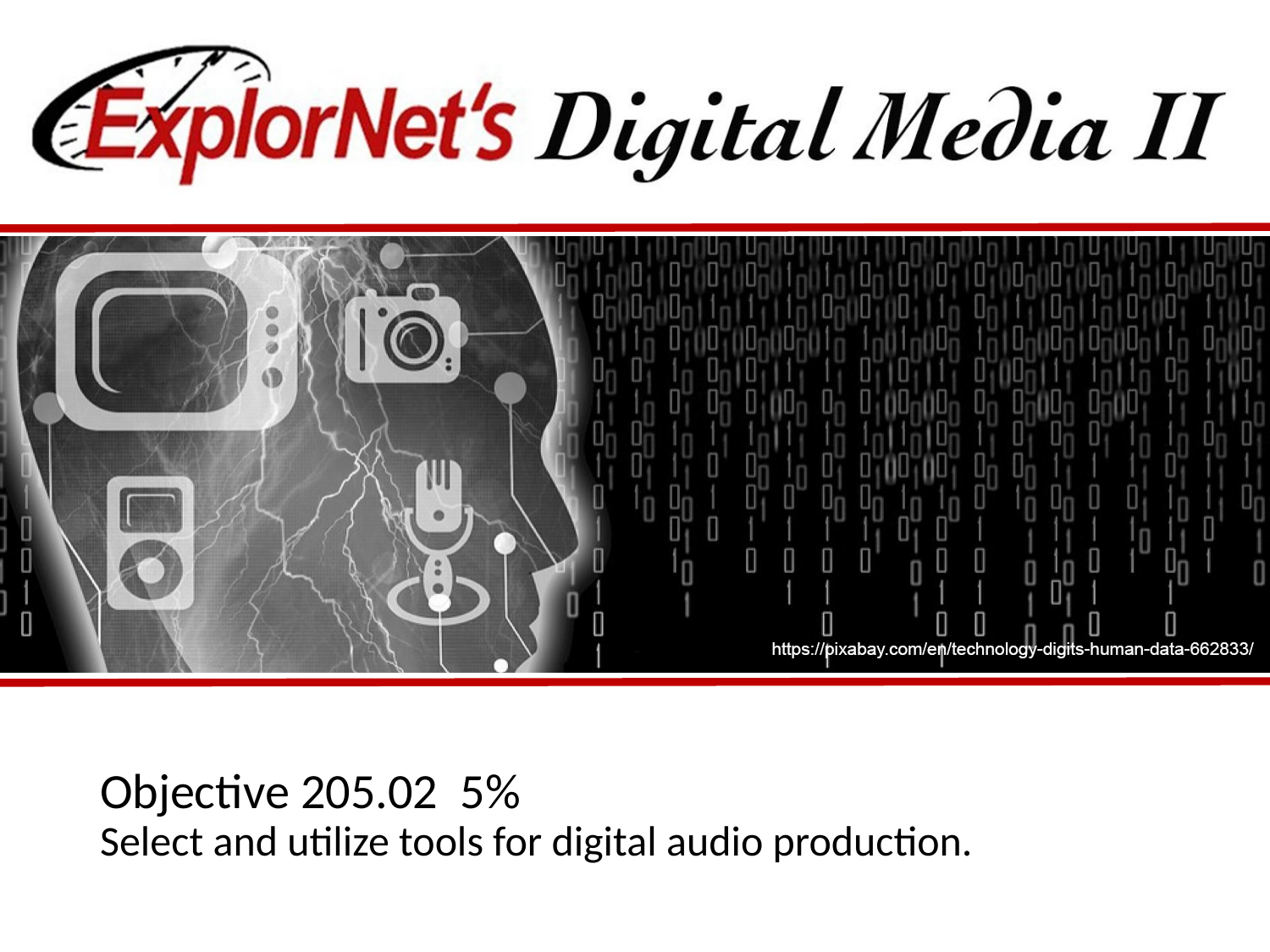

# Objective 205.02  5% Select and utilize tools for digital audio production.